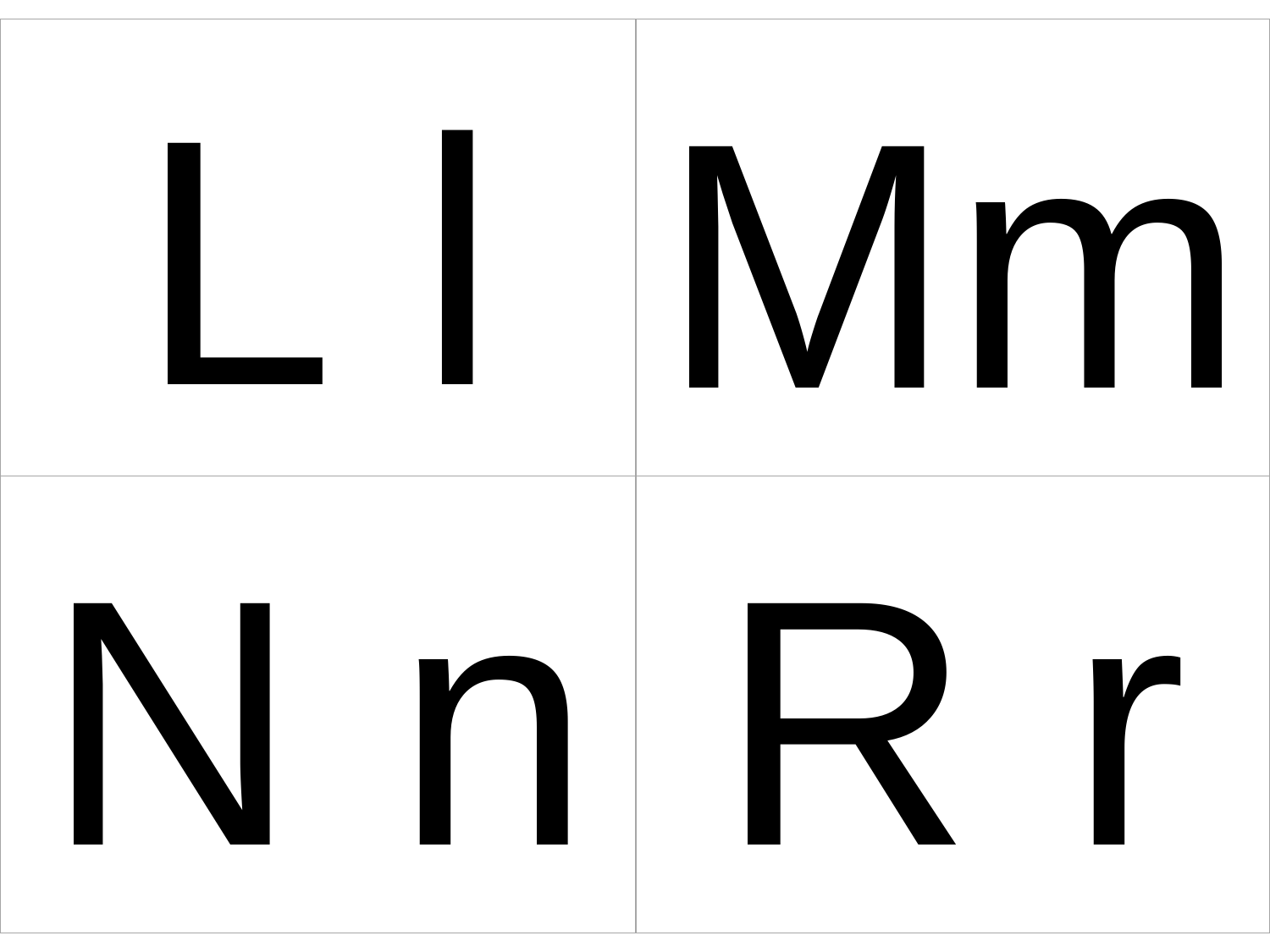

L l

Mm

N n

R r